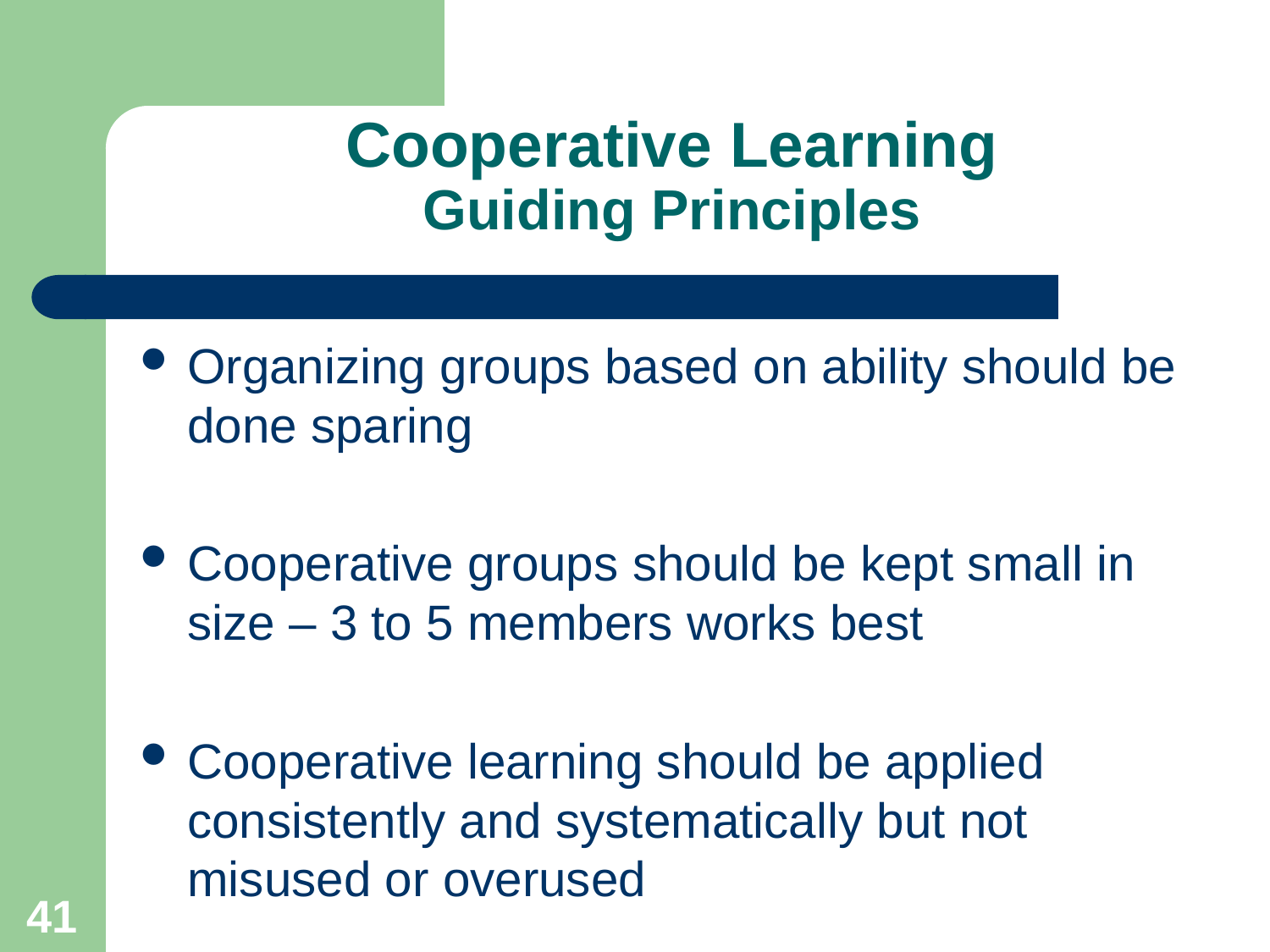

# Cooperative Learning Guiding Principles
Organizing groups based on ability should be done sparing

Cooperative groups should be kept small in size – 3 to 5 members works best

Cooperative learning should be applied consistently and systematically but not misused or overused
41